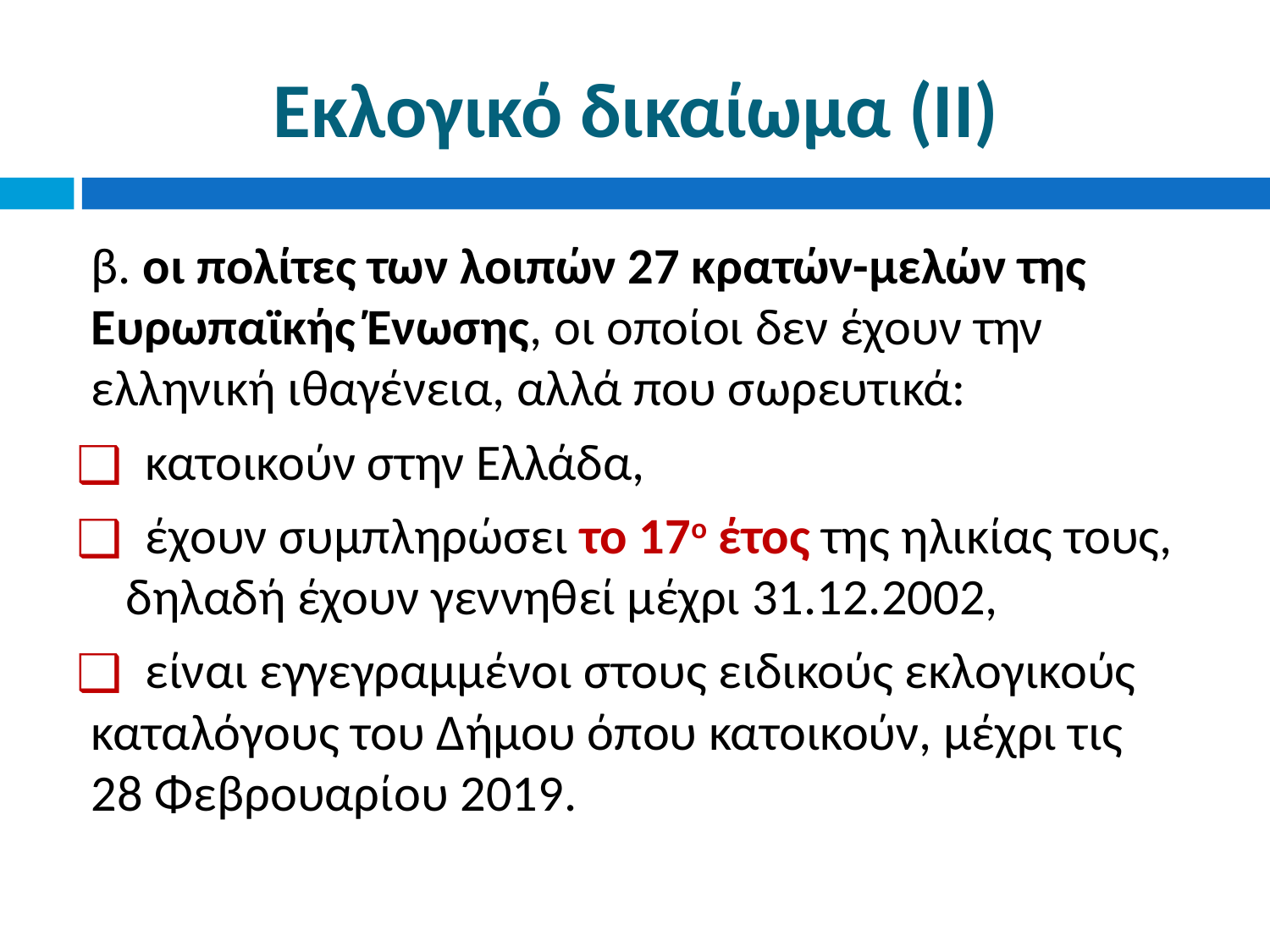

# Εκλογικό δικαίωμα (ΙΙ)
β. οι πολίτες των λοιπών 27 κρατών-μελών της Ευρωπαϊκής Ένωσης, οι οποίοι δεν έχουν την ελληνική ιθαγένεια, αλλά που σωρευτικά:
  κατοικούν στην Ελλάδα,
  έχουν συμπληρώσει το 17ο έτος της ηλικίας τους,     δηλαδή έχουν γεννηθεί μέχρι 31.12.2002,
  είναι εγγεγραμμένοι στους ειδικούς εκλογικούς καταλόγους του Δήμου όπου κατοικούν, μέχρι τις  28 Φεβρουαρίου 2019.